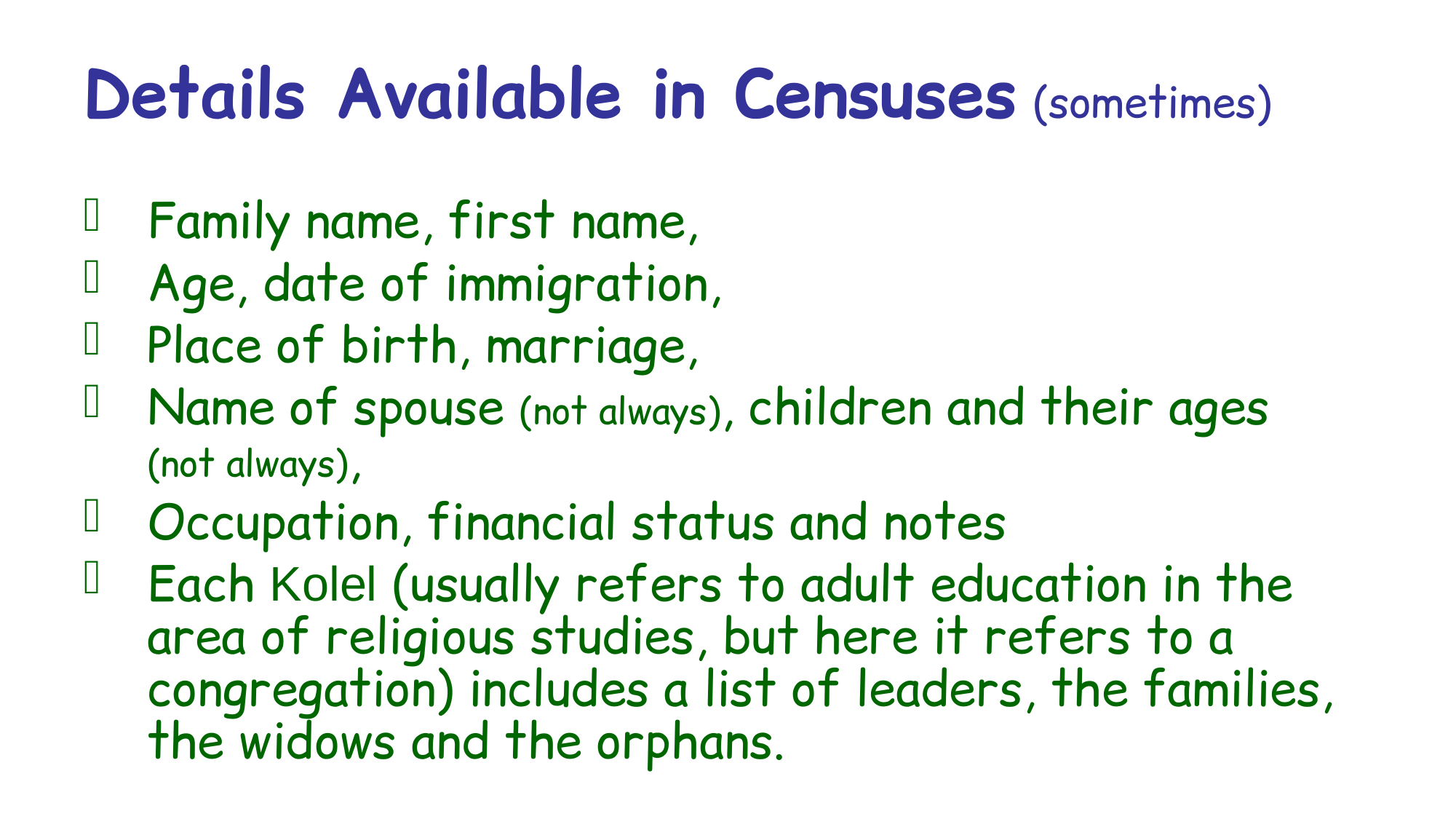

Details Available in Censuses (sometimes)

Family name, first name,
Age, date of immigration,
Place of birth, marriage,
Name of spouse (not always), children and their ages (not always),
Occupation, financial status and notes
Each Kolel (usually refers to adult education in the area of religious studies, but here it refers to a congregation) includes a list of leaders, the families, the widows and the orphans.